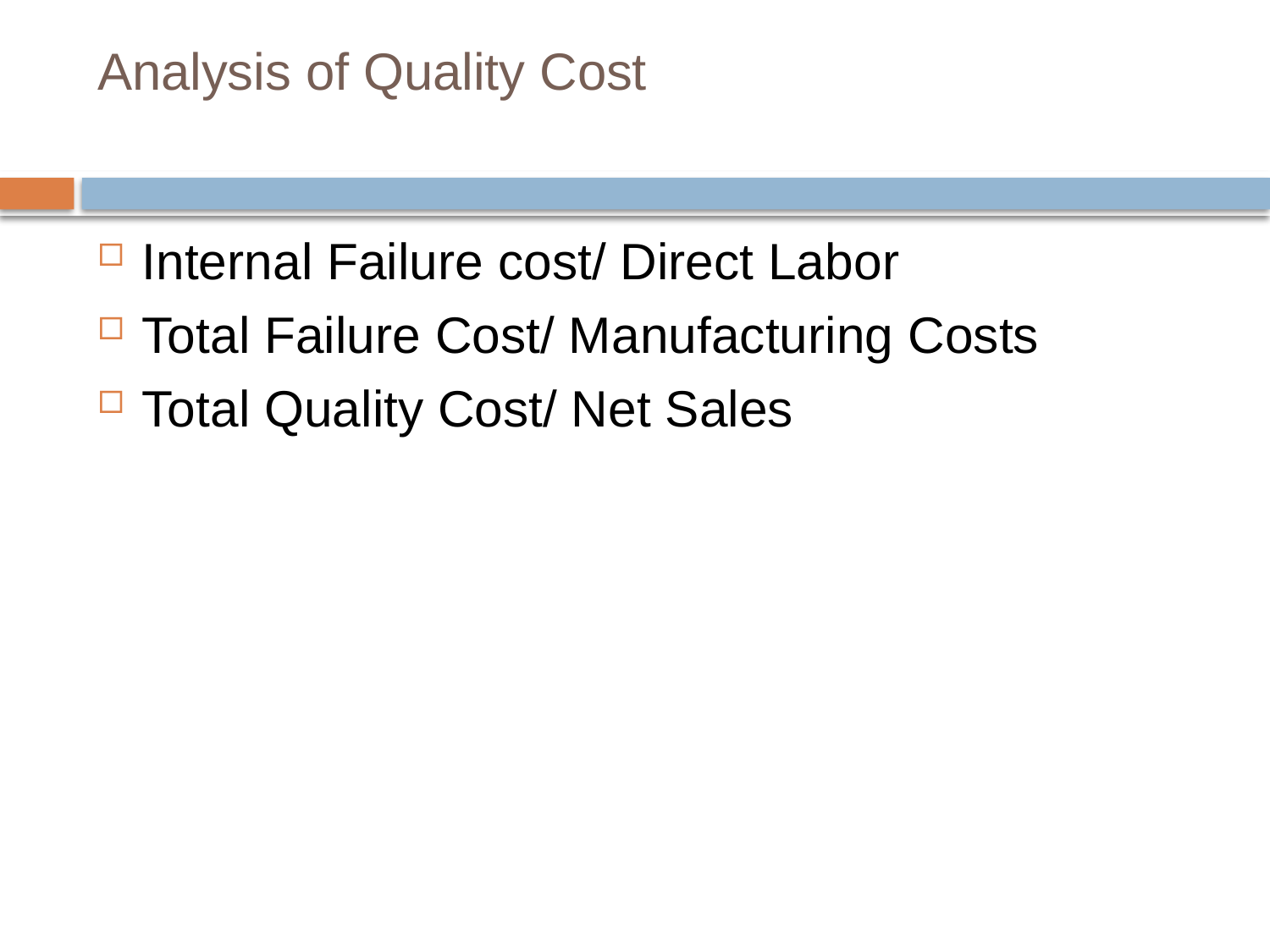

# Analysis of Quality Cost
Internal Failure cost/ Direct Labor
Total Failure Cost/ Manufacturing Costs
Total Quality Cost/ Net Sales